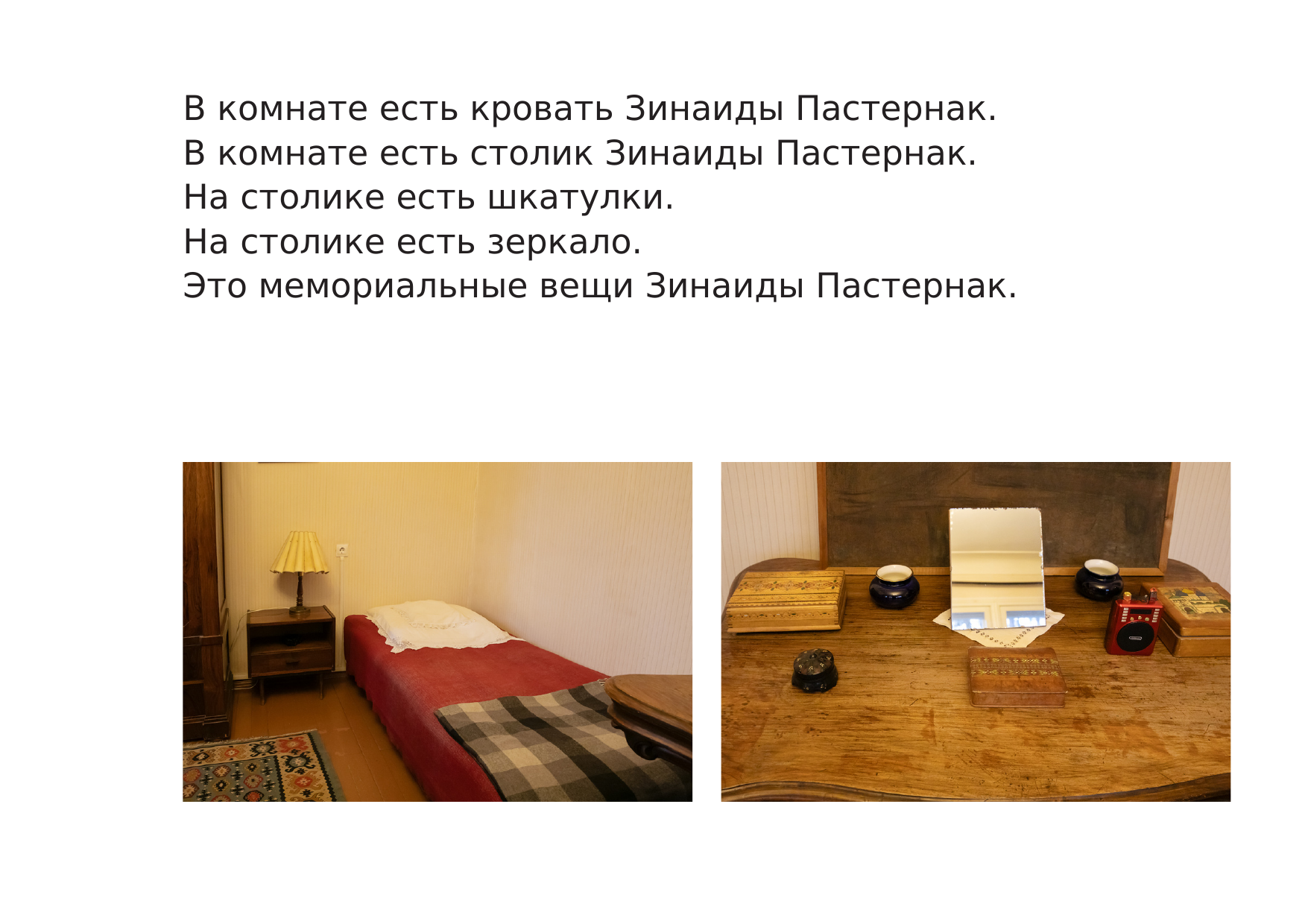

В комнате есть кровать Зинаиды Пастернак.
В комнате есть столик Зинаиды Пастернак.
На столике есть шкатулки.
На столике есть зеркало.
Это мемориальные вещи Зинаиды Пастернак.